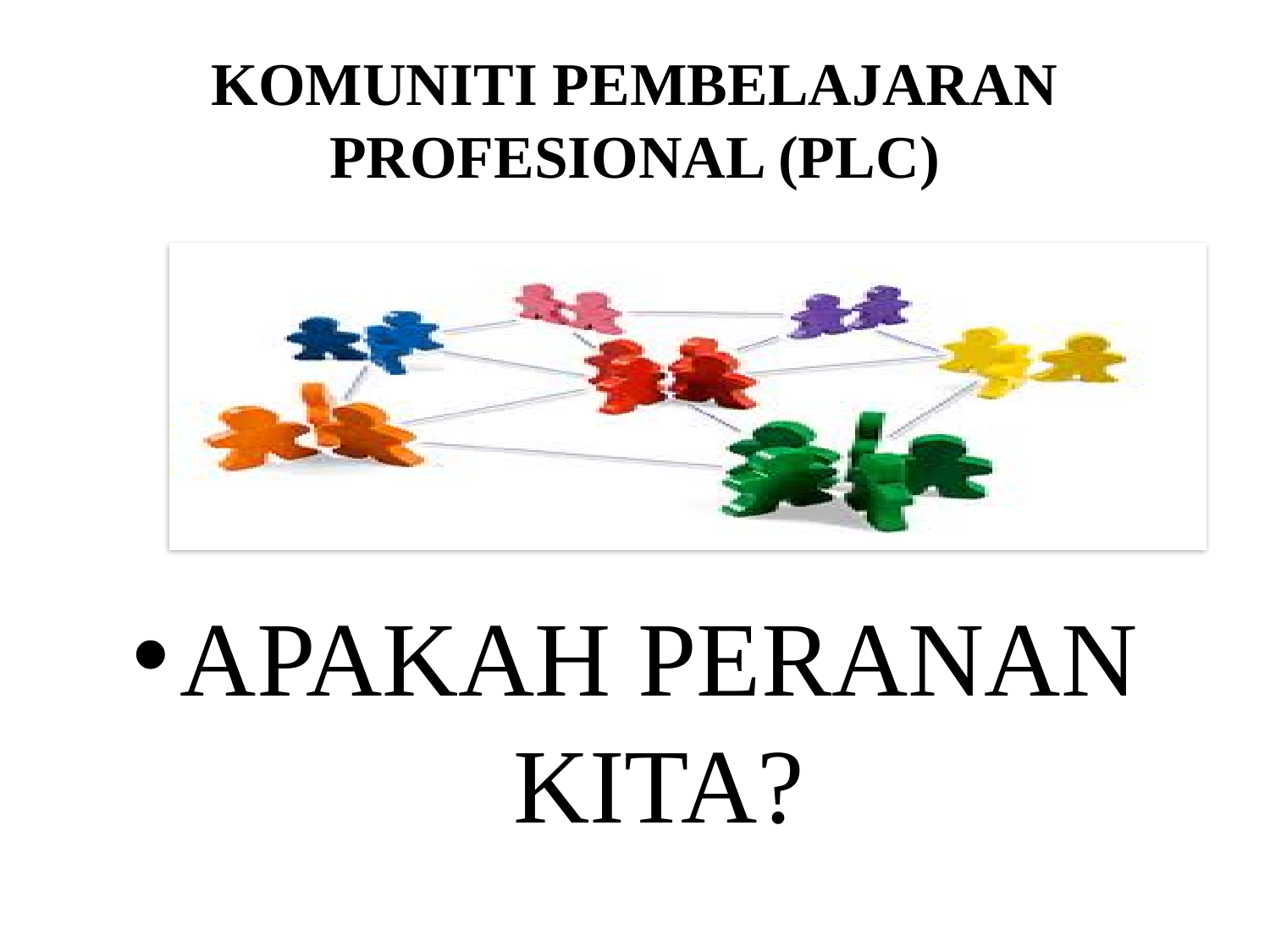

# KOMUNITI PEMBELAJARAN PROFESIONAL (PLC)
APAKAH PERANAN KITA?